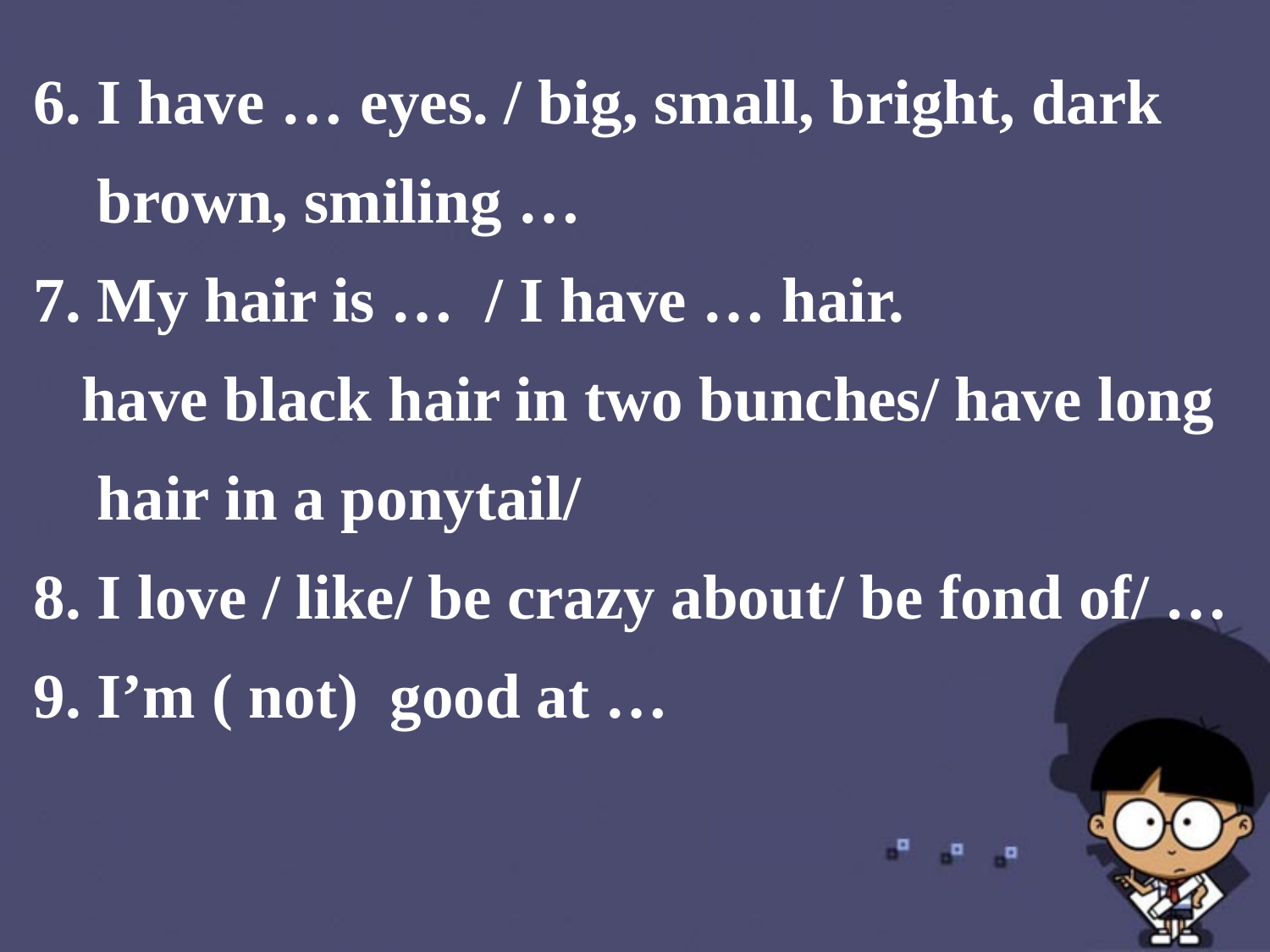

I have … eyes. / big, small, bright, dark brown, smiling …
My hair is …  / I have … hair.
   have black hair in two bunches/ have long hair in a ponytail/
I love / like/ be crazy about/ be fond of/ …
9. I’m ( not)  good at …